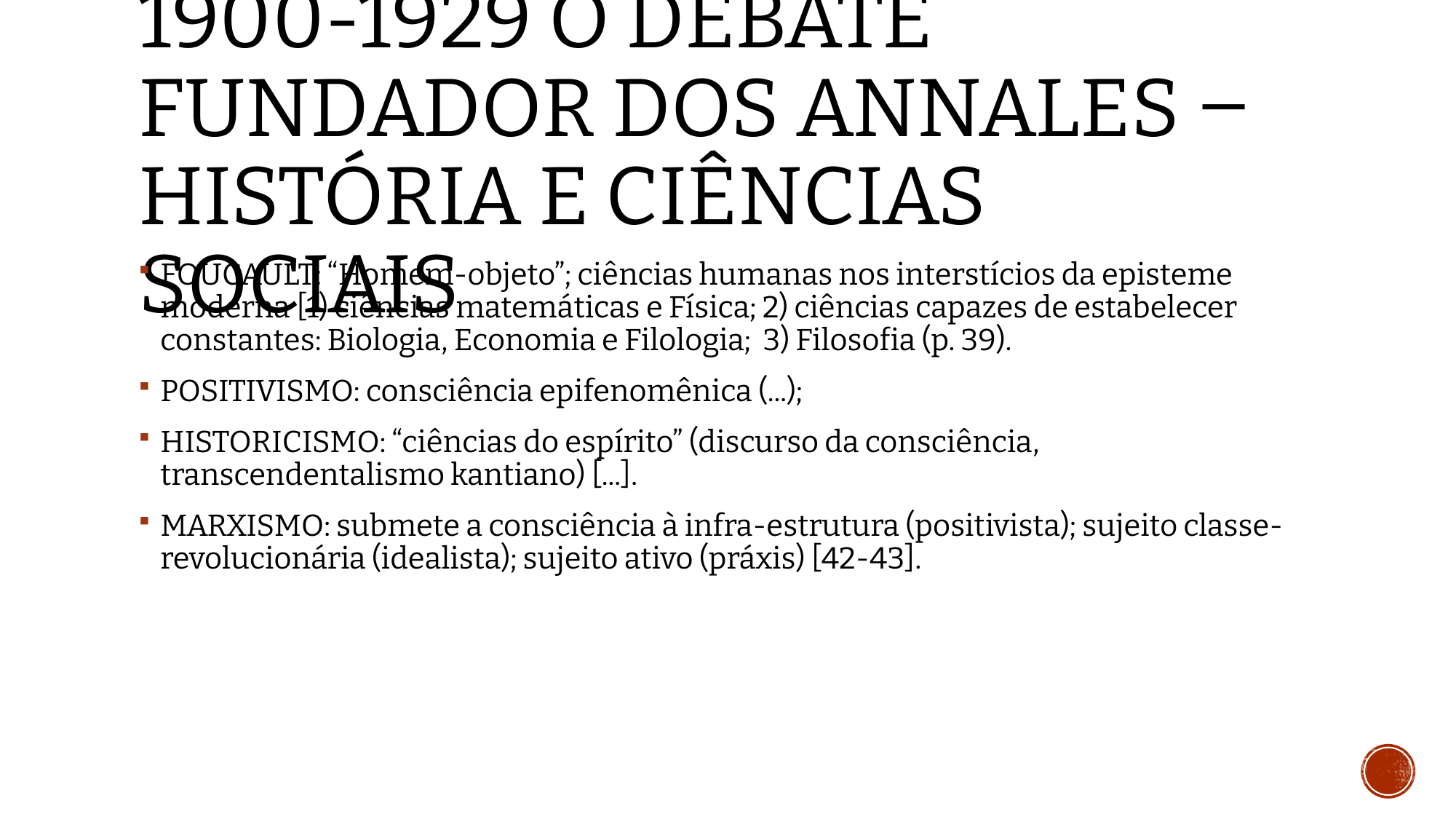

# 1900-1929 O debate fundador dos annales ‒ história e ciências sociais
FOUCAULT: “Homem-objeto”; ciências humanas nos interstícios da episteme moderna [1) ciências matemáticas e Física; 2) ciências capazes de estabelecer constantes: Biologia, Economia e Filologia;  3) Filosofia (p. 39).
POSITIVISMO: consciência epifenomênica (...);
HISTORICISMO: “ciências do espírito” (discurso da consciência, transcendentalismo kantiano) [...].
MARXISMO: submete a consciência à infra-estrutura (positivista); sujeito classe-revolucionária (idealista); sujeito ativo (práxis) [42-43].